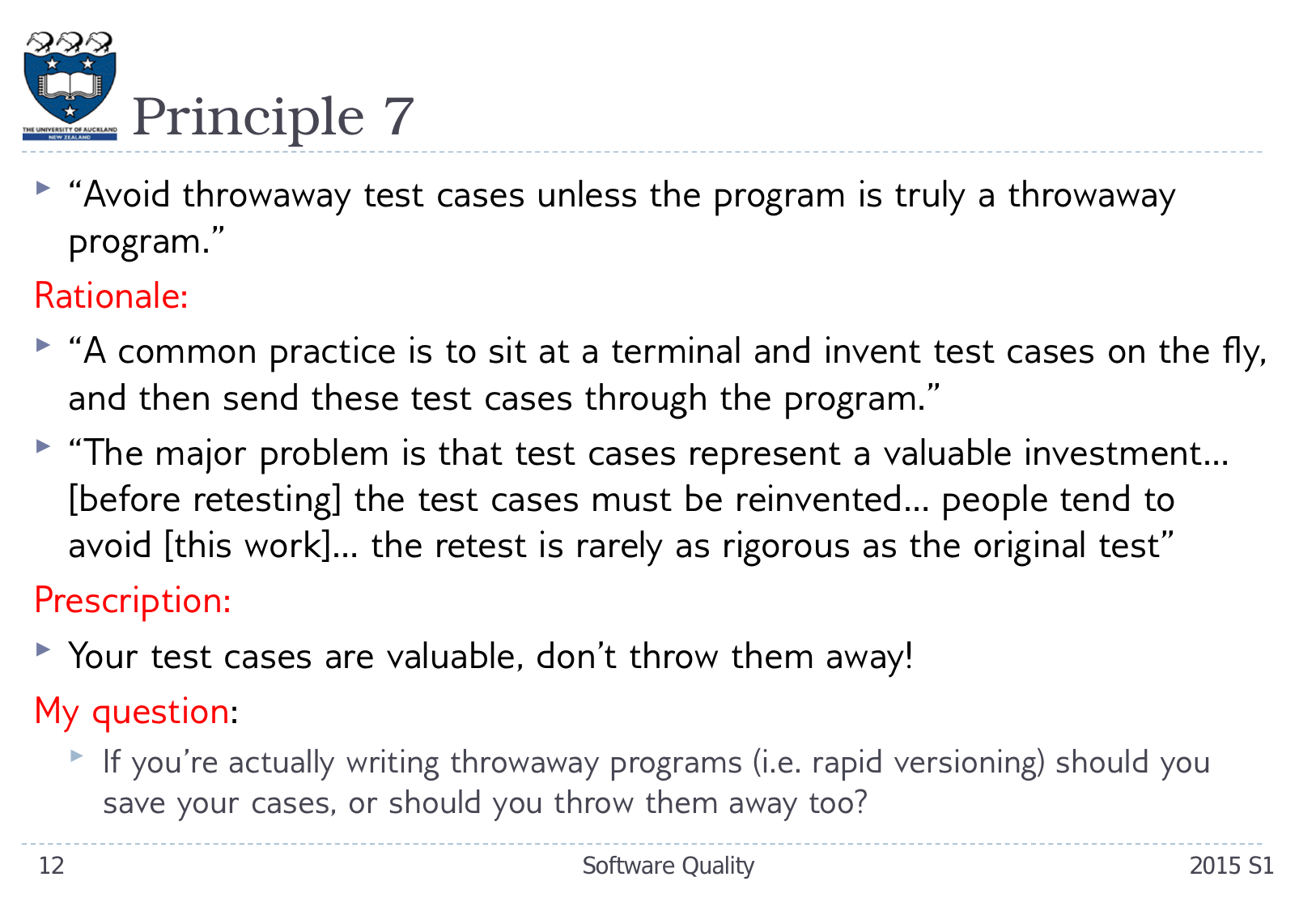

# Principle 7
“Avoid throwaway test cases unless the program is truly a throwaway program.”
Rationale:
“A common practice is to sit at a terminal and invent test cases on the fly, and then send these test cases through the program.”
“The major problem is that test cases represent a valuable investment… [before retesting] the test cases must be reinvented… people tend to avoid [this work]… the retest is rarely as rigorous as the original test”
Prescription:
Your test cases are valuable, don’t throw them away!
My question:
If you’re actually writing throwaway programs (i.e. rapid versioning) should you save your cases, or should you throw them away too?
12
Software Quality
2015 S1